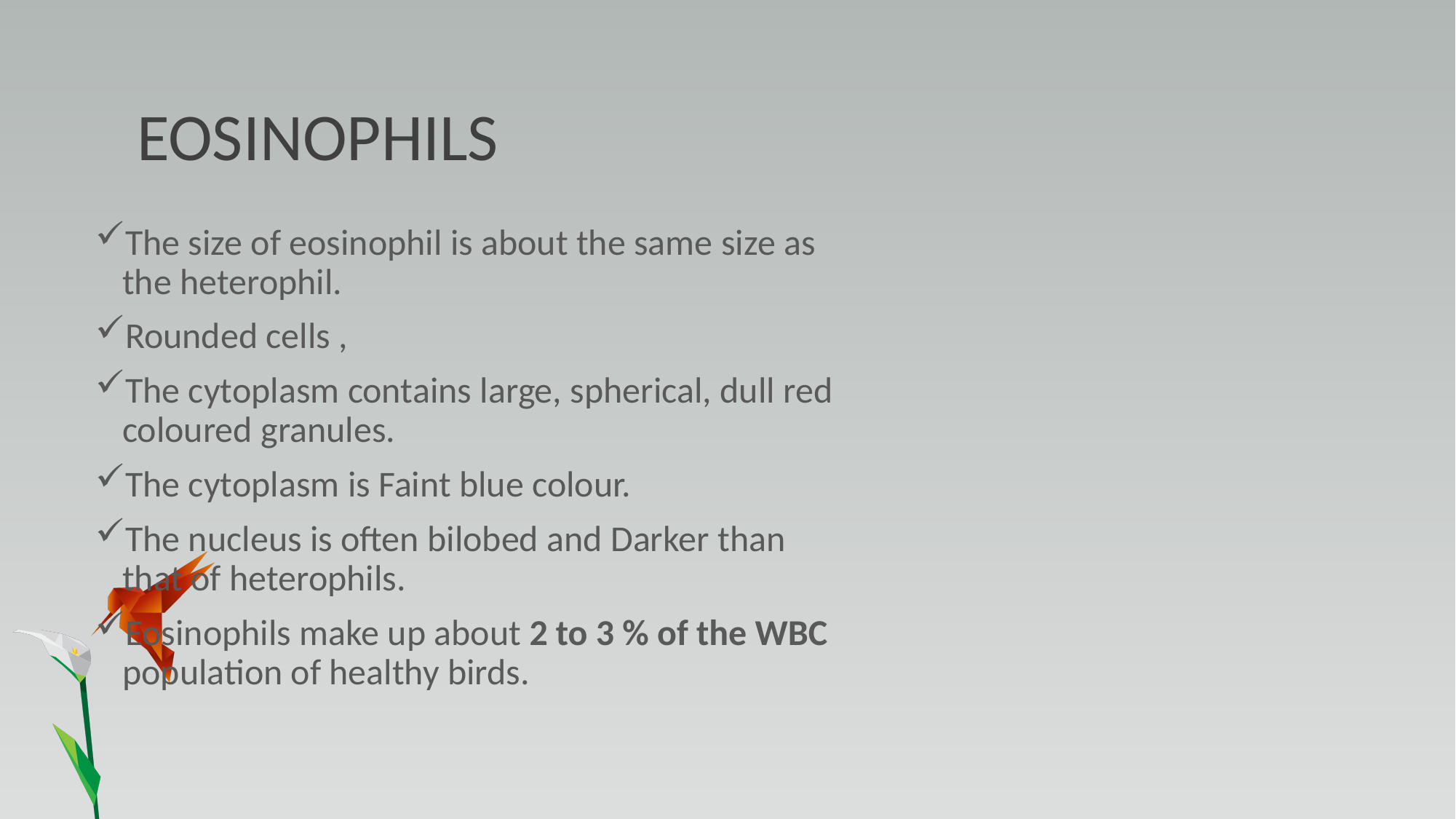

# EOSINOPHILS
The size of eosinophil is about the same size as the heterophil.
Rounded cells ,
The cytoplasm contains large, spherical, dull red coloured granules.
The cytoplasm is Faint blue colour.
The nucleus is often bilobed and Darker than that of heterophils.
Eosinophils make up about 2 to 3 % of the WBC population of healthy birds.